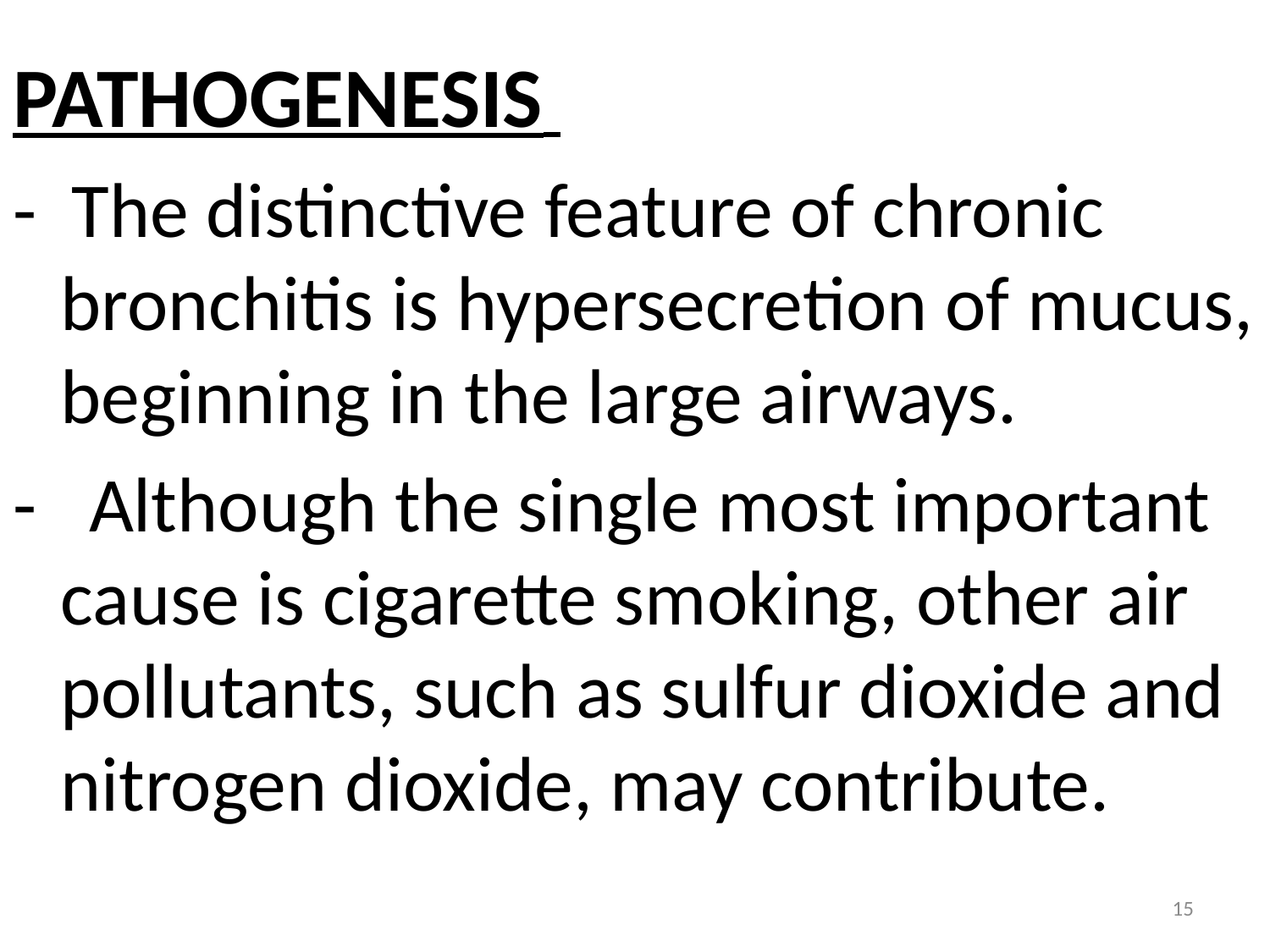

PATHOGENESIS
-  The distinctive feature of chronic bronchitis is hypersecretion of mucus, beginning in the large airways.
-   Although the single most important cause is cigarette smoking, other air pollutants, such as sulfur dioxide and nitrogen dioxide, may contribute.
15